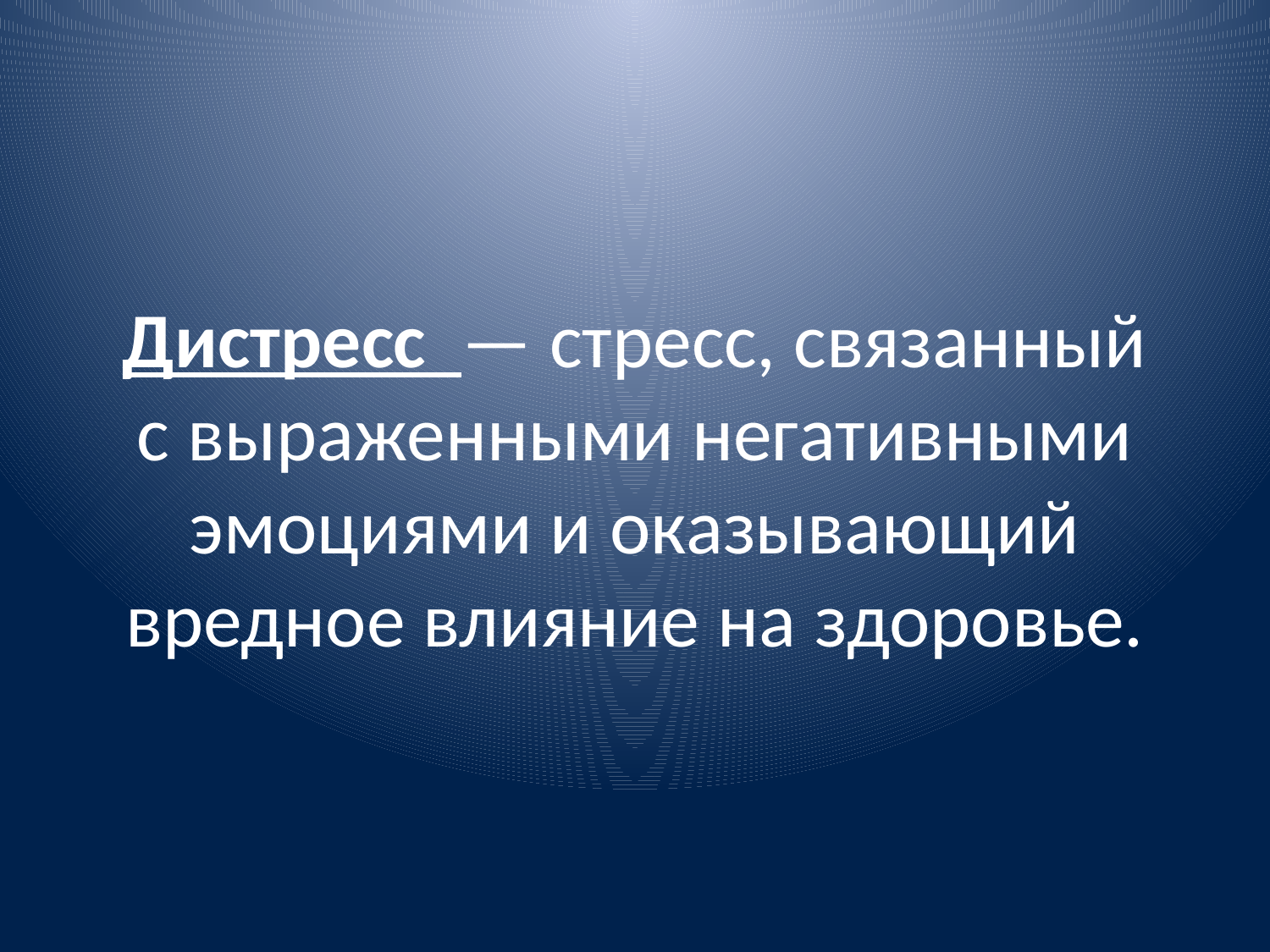

# Дистресс  — стресс, связанный с выраженными негативными эмоциями и оказывающий вредное влияние на здоровье.